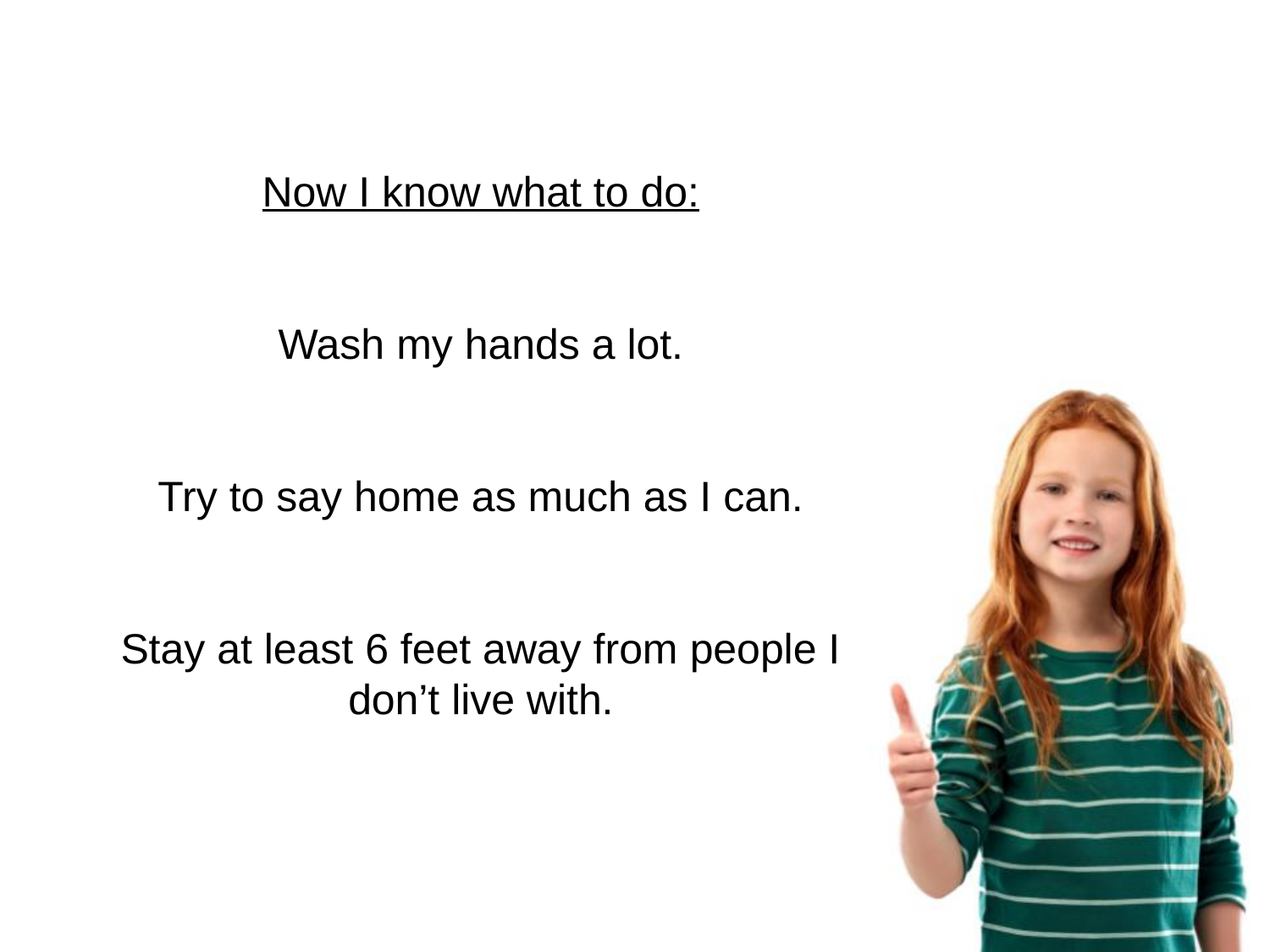

Now I know what to do:

Wash my hands a lot.

Try to say home as much as I can.

Stay at least 6 feet away from people I don’t live with.